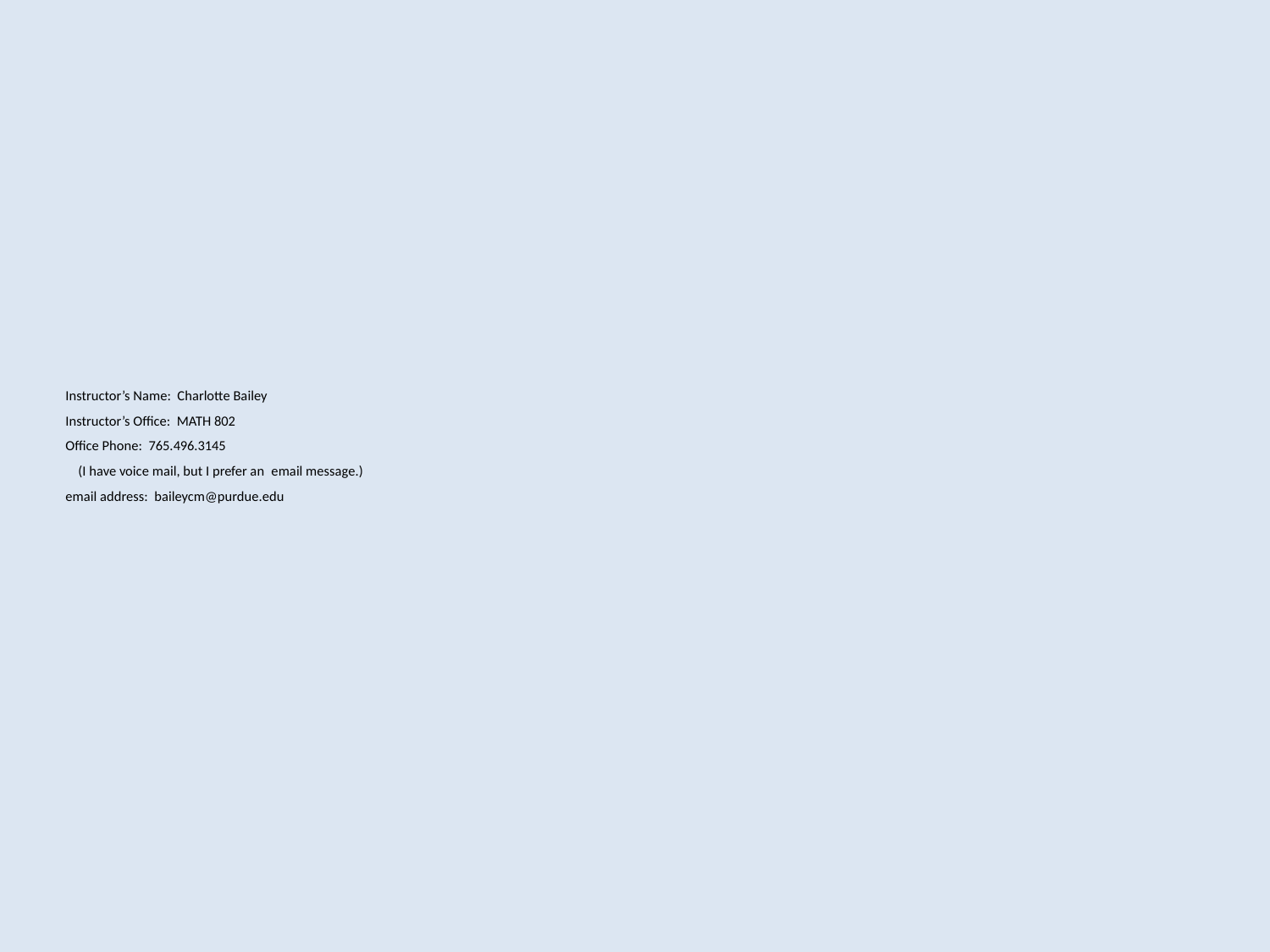

# Instructor’s Name:  Charlotte Bailey Instructor’s Office:  MATH 802 Office Phone:  765.496.3145 (I have voice mail, but I prefer an 	email message.) email address:  baileycm@purdue.edu